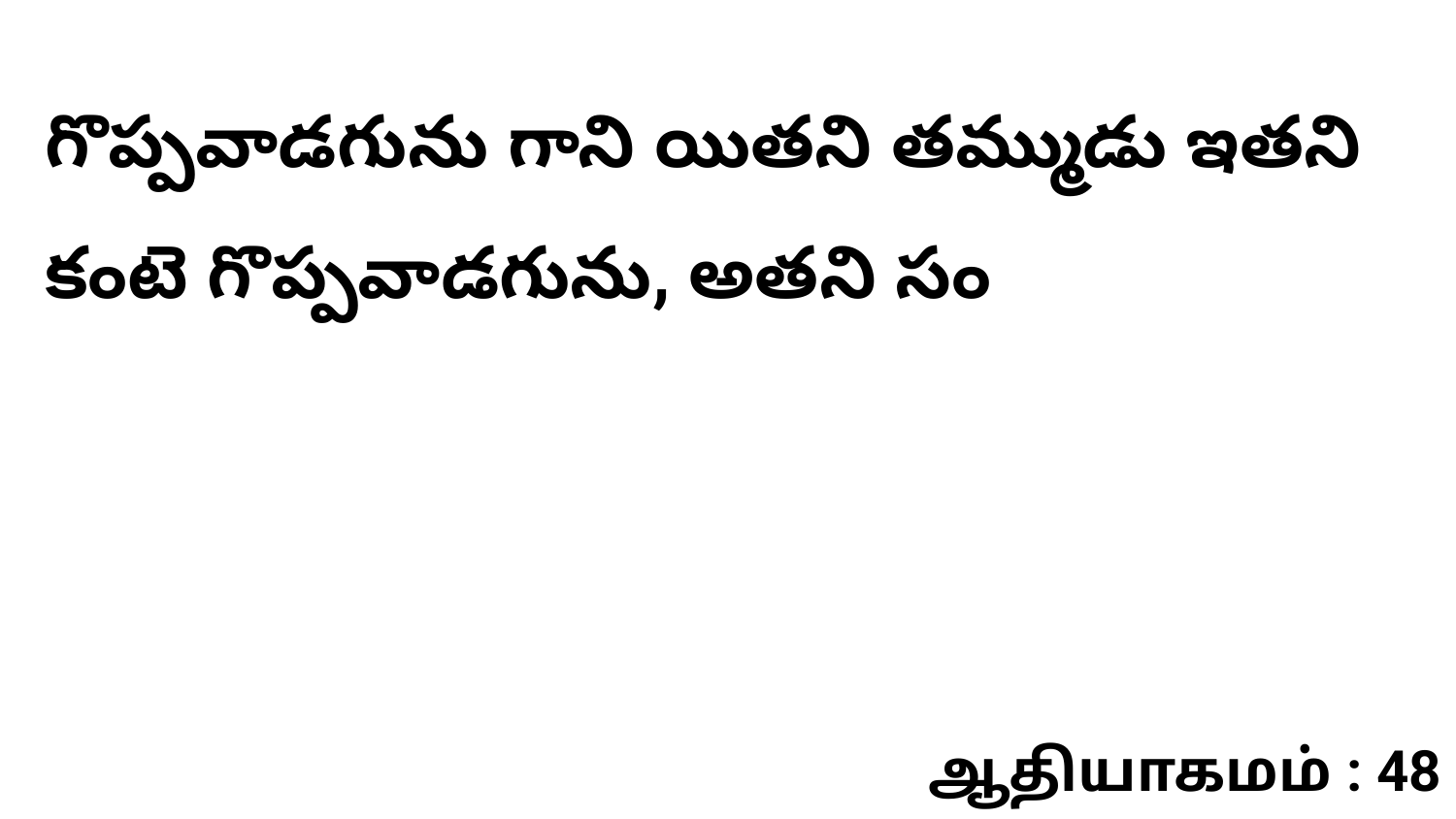

గొప్పవాడగును గాని యితని తమ్ముడు ఇతని కంటె గొప్పవాడగును, అతని సం
ஆதியாகமம் : 48